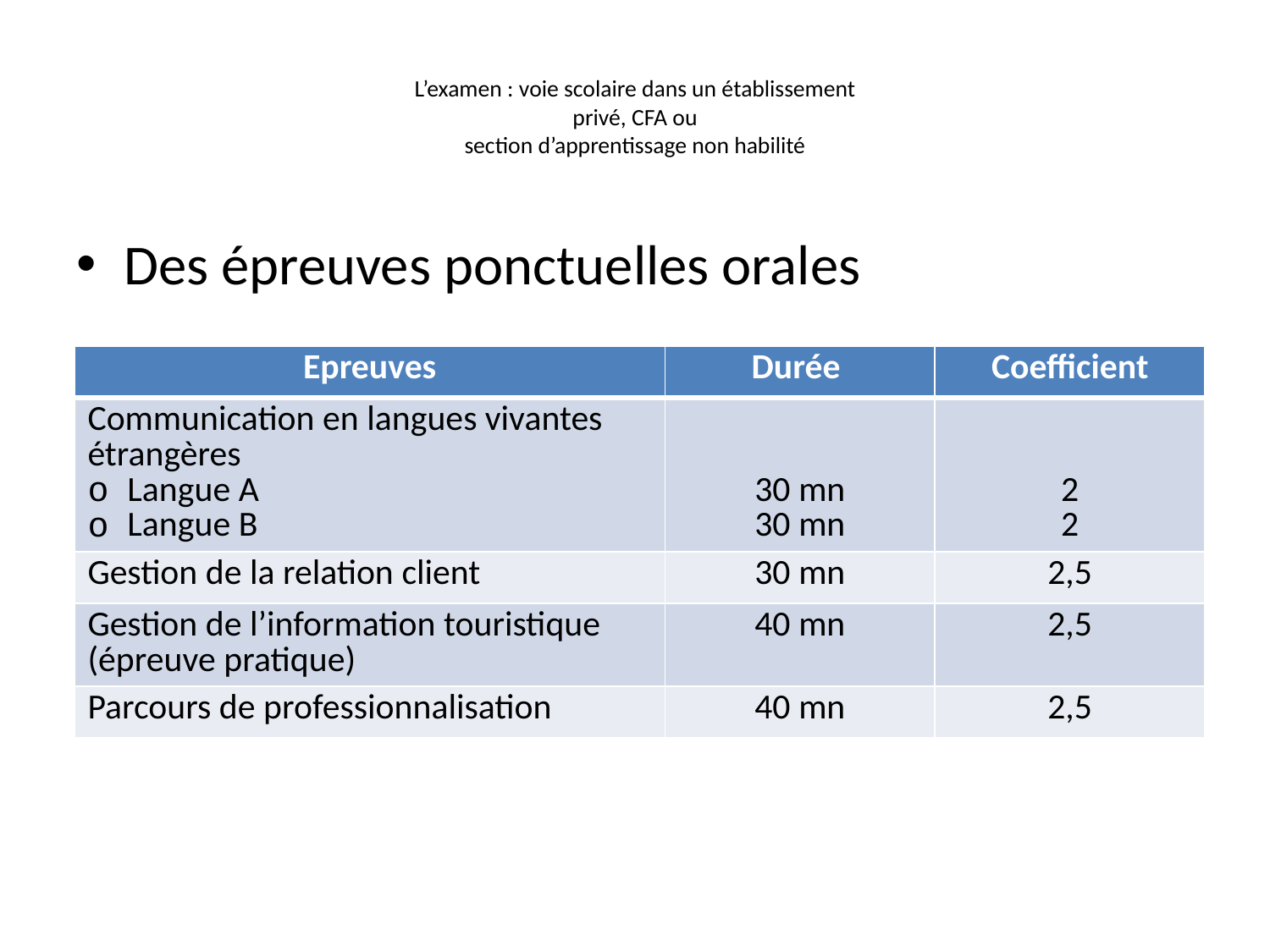

# L’examen : voie scolaire dans un établissement privé, CFA ou section d’apprentissage non habilité
Des épreuves ponctuelles orales
| Epreuves | Durée | Coefficient |
| --- | --- | --- |
| Communication en langues vivantes étrangères Langue A Langue B | 30 mn 30 mn | 2 2 |
| Gestion de la relation client | 30 mn | 2,5 |
| Gestion de l’information touristique (épreuve pratique) | 40 mn | 2,5 |
| Parcours de professionnalisation | 40 mn | 2,5 |